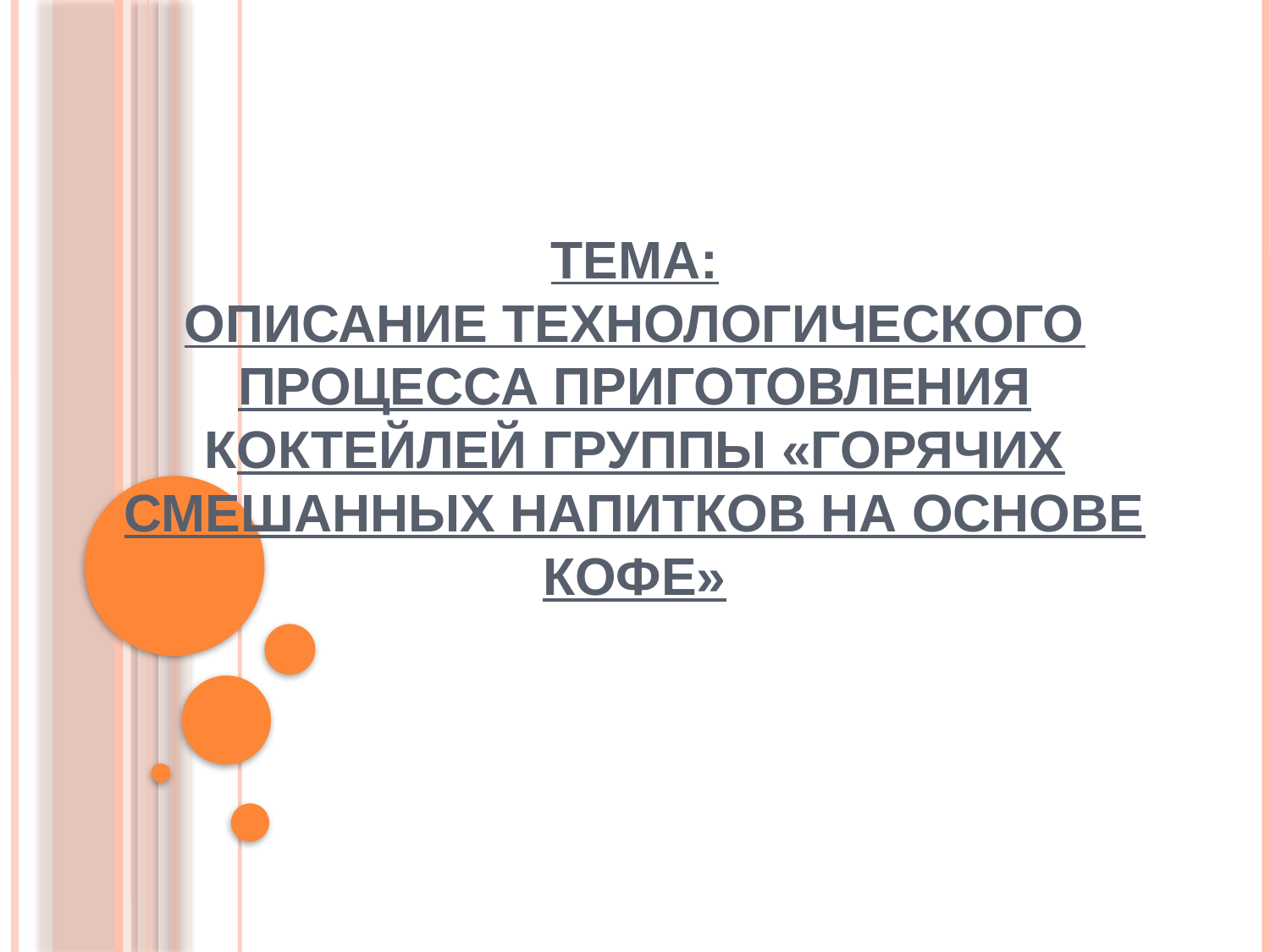

# ТЕМА: Описание технологического процесса приготовления коктейлей группы «Горячих смешанных напитков на основе кофе»